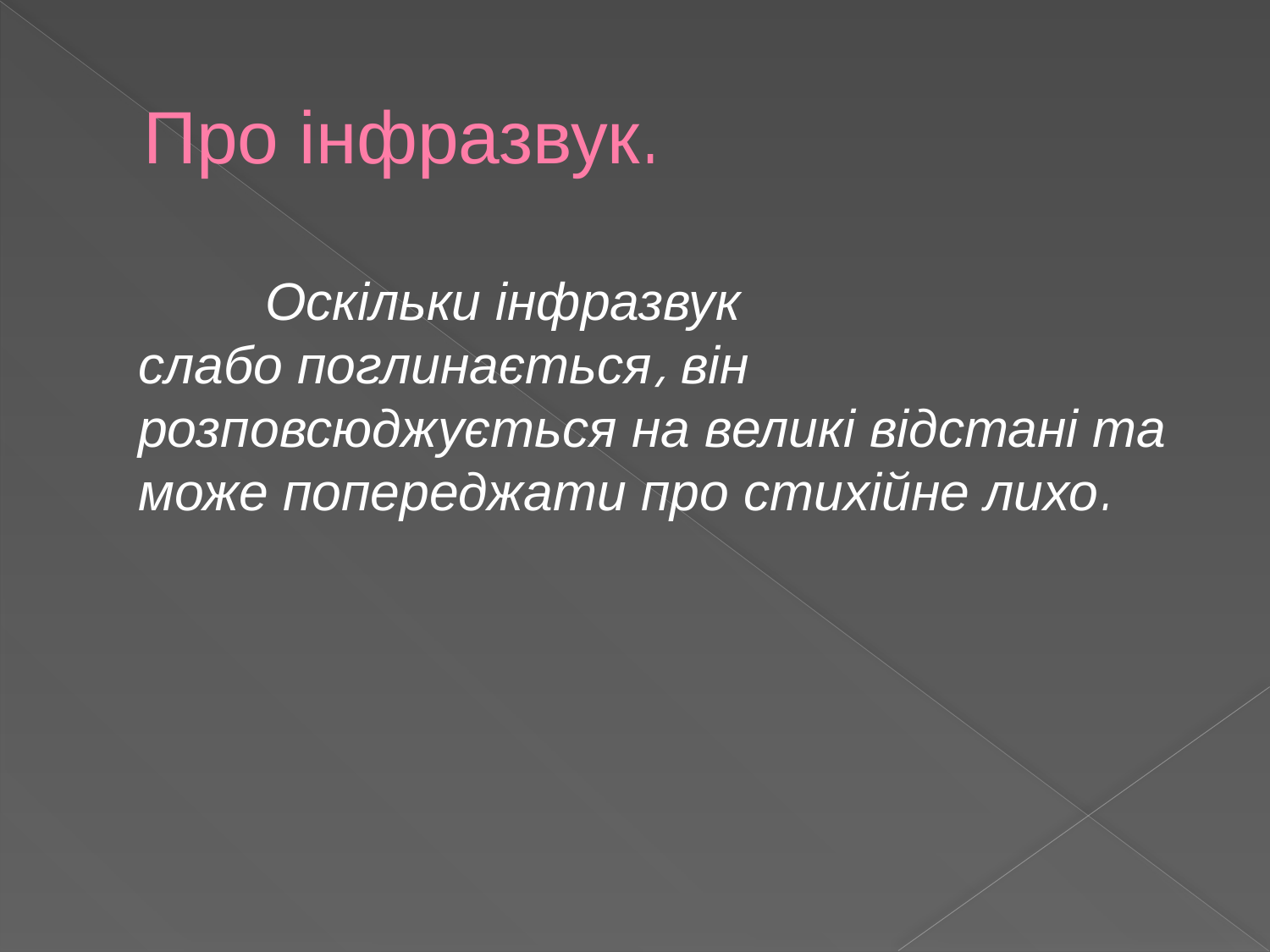

# Про інфразвук.
		Оскільки інфразвук слабо поглинається, він розповсюджується на великі відстані та може попереджати про стихійне лихо.